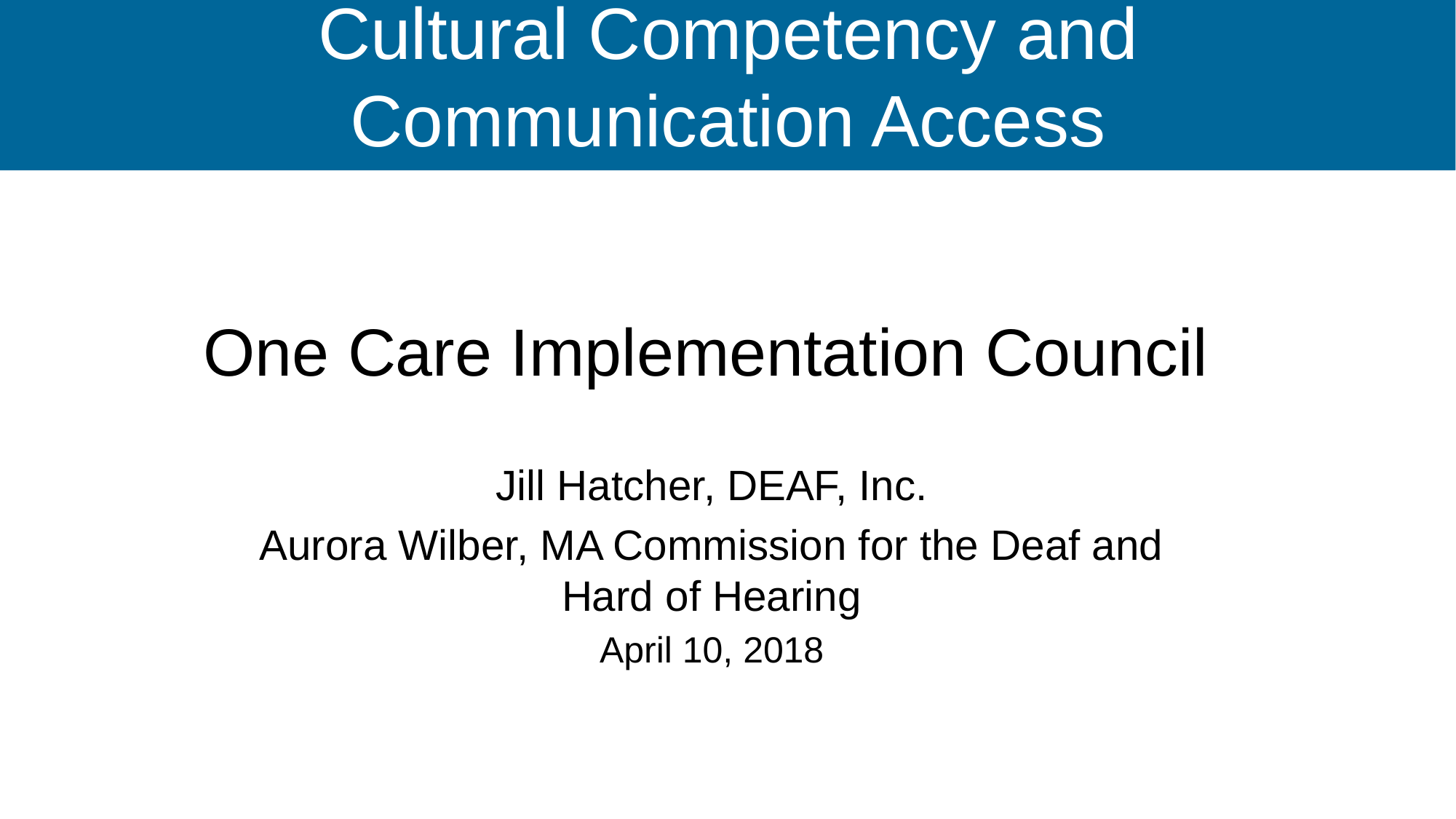

# Cultural Competency and Communication Access
One Care Implementation Council

Jill Hatcher, DEAF, Inc.
Aurora Wilber, MA Commission for the Deaf and Hard of Hearing
April 10, 2018